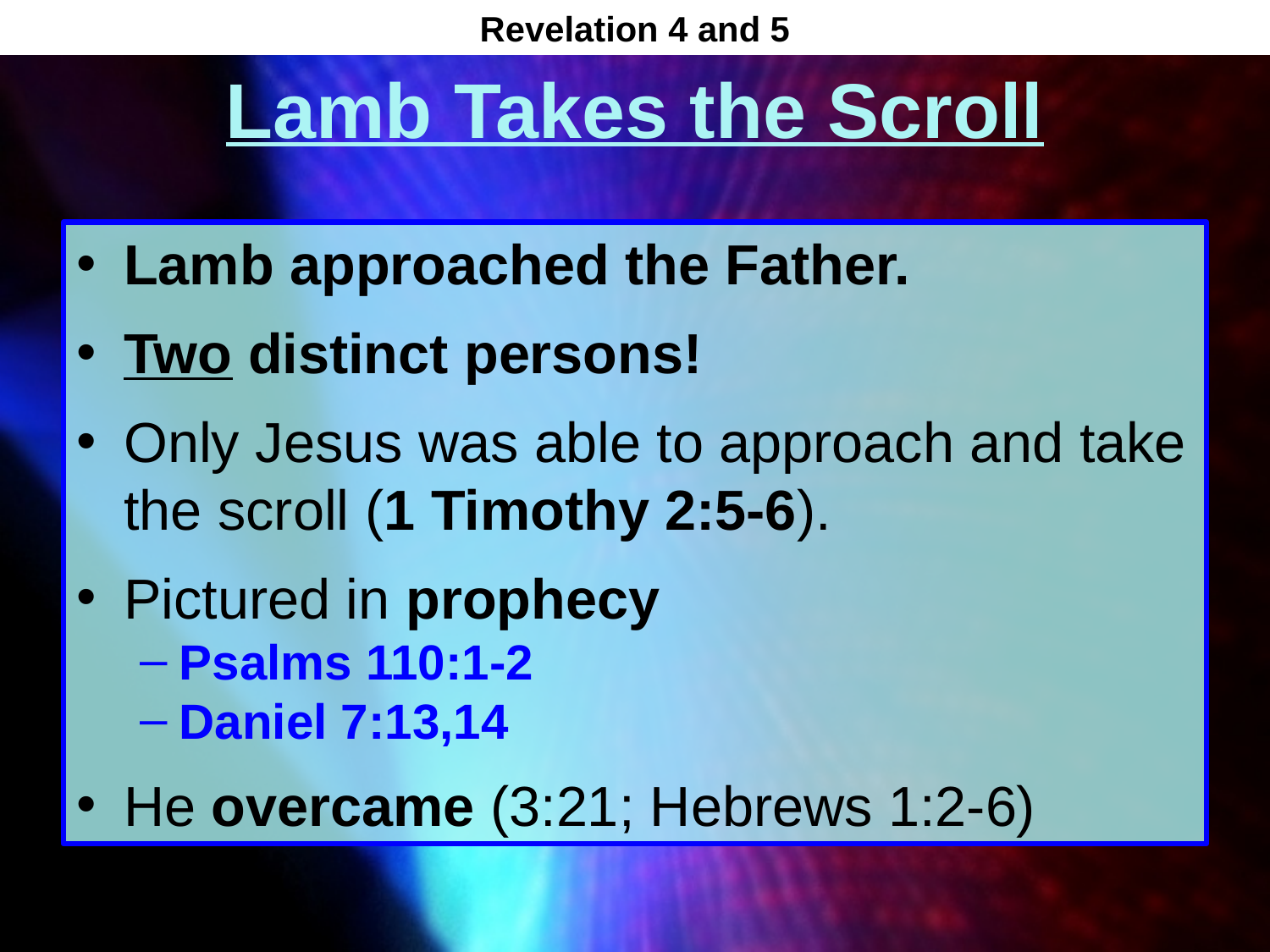

Revelation 4 and 5
# Lamb Takes the Scroll
Lamb approached the Father.
Two distinct persons!
Only Jesus was able to approach and take the scroll (1 Timothy 2:5-6).
Pictured in prophecy
Psalms 110:1-2
Daniel 7:13,14
He overcame (3:21; Hebrews 1:2-6)